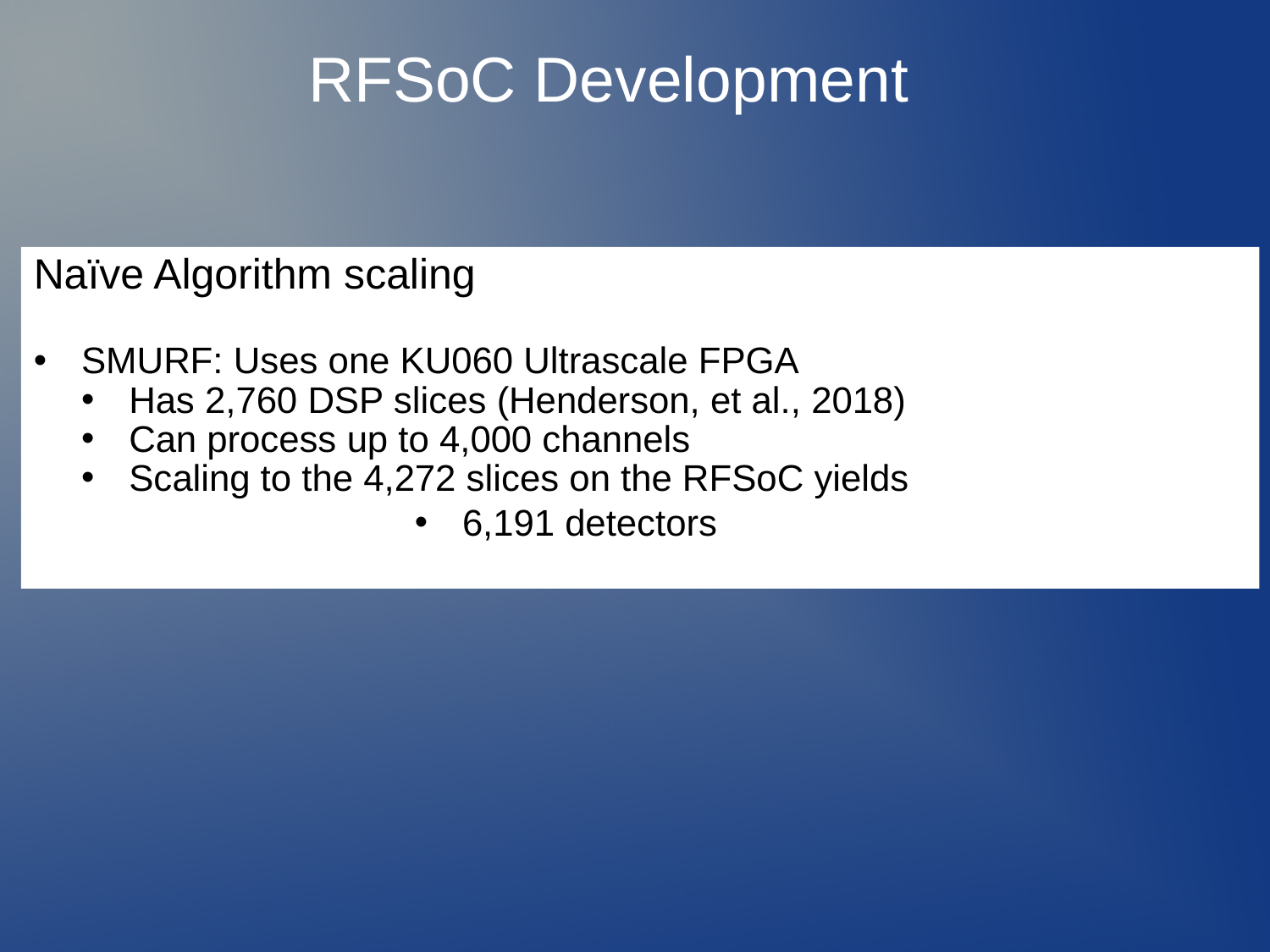

RFSoC Development
Naïve Algorithm scaling

SMURF: Uses one KU060 Ultrascale FPGA
Has 2,760 DSP slices (Henderson, et al., 2018)
Can process up to 4,000 channels
Scaling to the 4,272 slices on the RFSoC yields
6,191 detectors